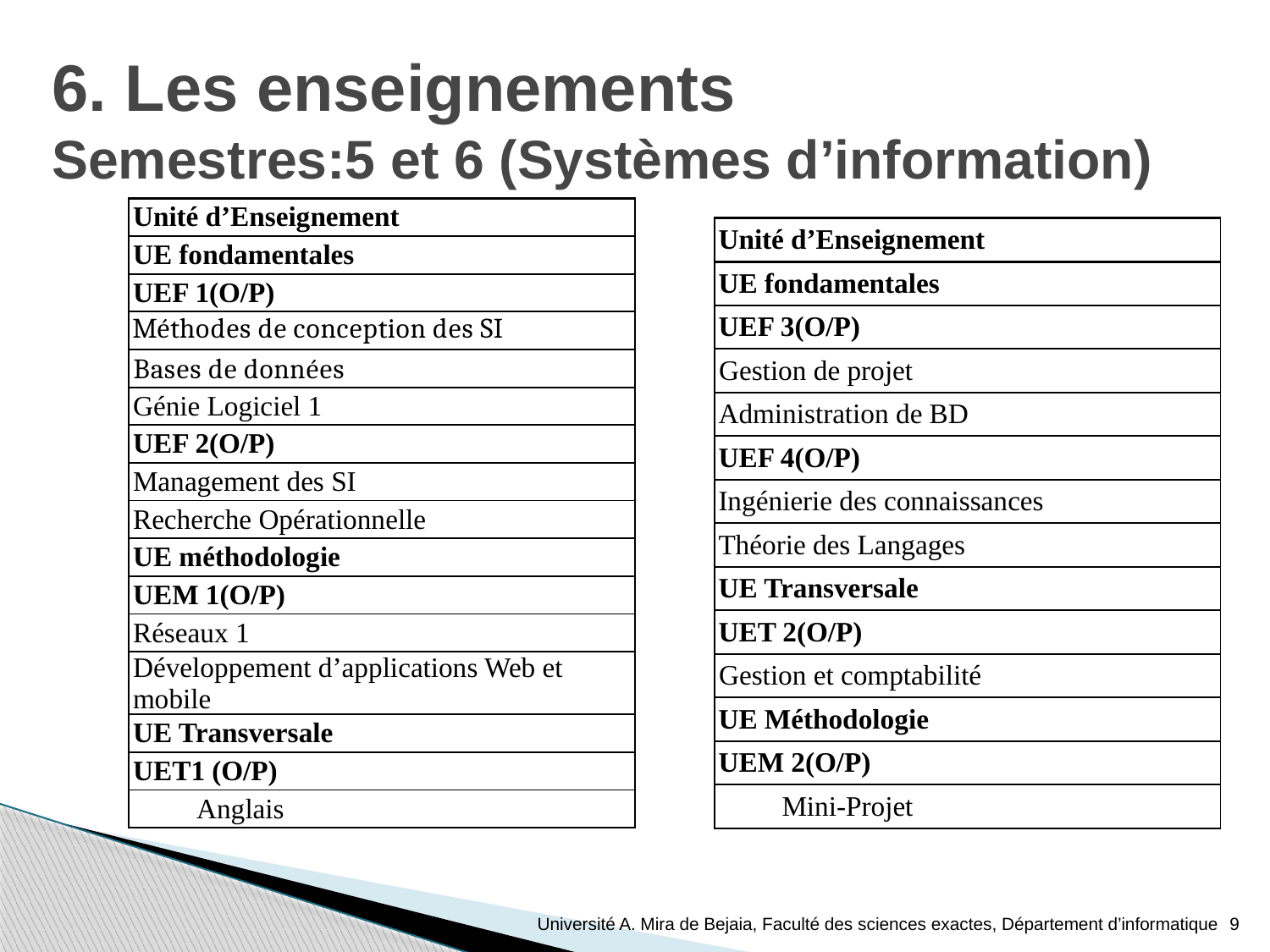

# 6. Les enseignements Semestres:5 et 6 (Systèmes d’information)
| Unité d’Enseignement |
| --- |
| UE fondamentales |
| UEF 1(O/P) |
| Méthodes de conception des SI |
| Bases de données |
| Génie Logiciel 1 |
| UEF 2(O/P) |
| Management des SI |
| Recherche Opérationnelle |
| UE méthodologie |
| UEM 1(O/P) |
| Réseaux 1 |
| Développement d’applications Web et mobile |
| UE Transversale |
| UET1 (O/P) |
| Anglais |
| Unité d’Enseignement |
| --- |
| UE fondamentales |
| UEF 3(O/P) |
| Gestion de projet |
| Administration de BD |
| UEF 4(O/P) |
| Ingénierie des connaissances |
| Théorie des Langages |
| UE Transversale |
| UET 2(O/P) |
| Gestion et comptabilité |
| UE Méthodologie |
| UEM 2(O/P) |
| Mini-Projet |
9
Université A. Mira de Bejaia, Faculté des sciences exactes, Département d’informatique